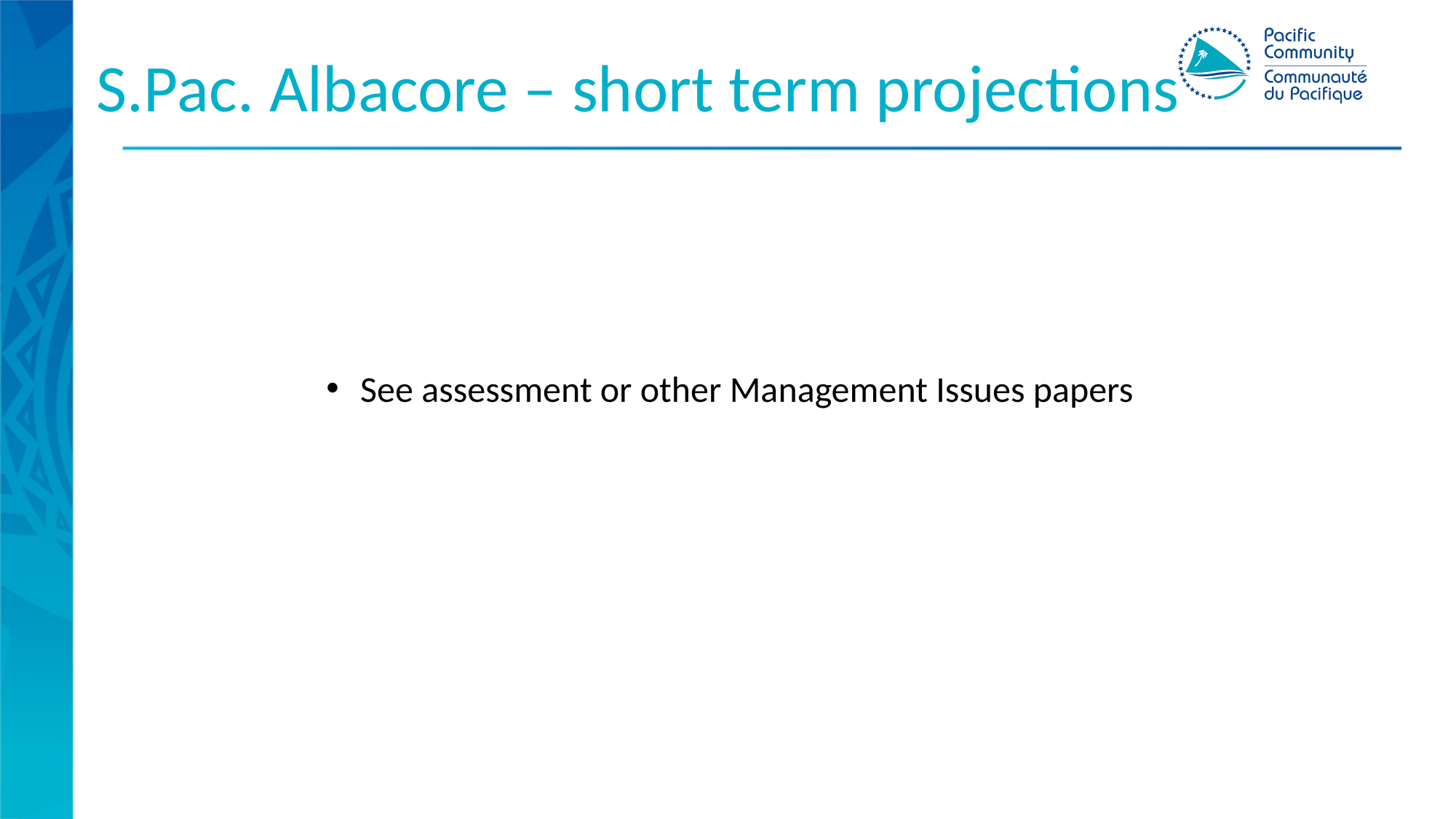

# S.Pac. Albacore – short term projections
See assessment or other Management Issues papers